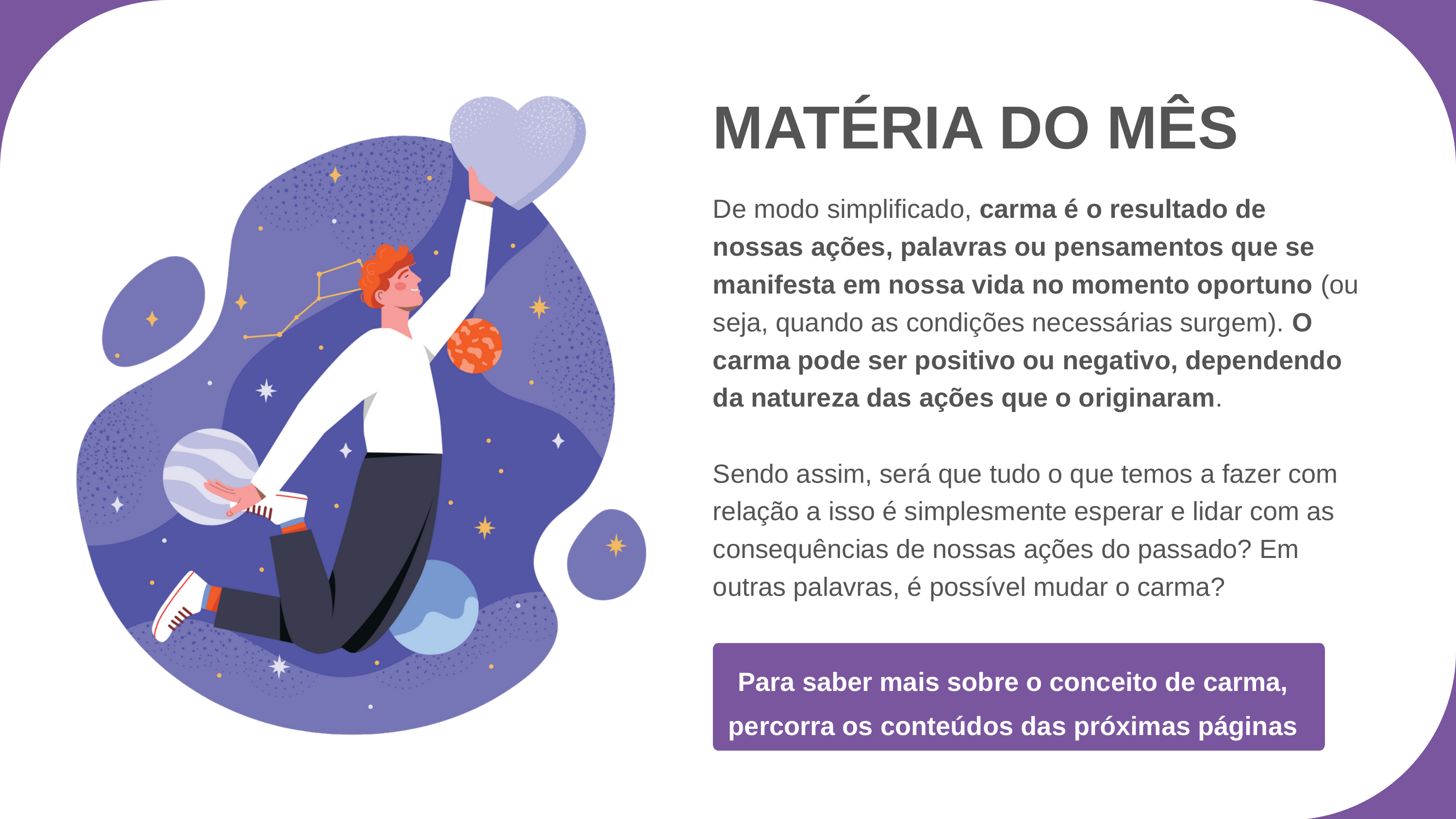

MATÉRIA DO MÊS
De modo simplificado, carma é o resultado de nossas ações, palavras ou pensamentos que se manifesta em nossa vida no momento oportuno (ou seja, quando as condições necessárias surgem). O carma pode ser positivo ou negativo, dependendo da natureza das ações que o originaram.
Sendo assim, será que tudo o que temos a fazer com relação a isso é simplesmente esperar e lidar com as consequências de nossas ações do passado? Em outras palavras, é possível mudar o carma?

Para saber mais sobre o conceito de carma, percorra os conteúdos das próximas páginas